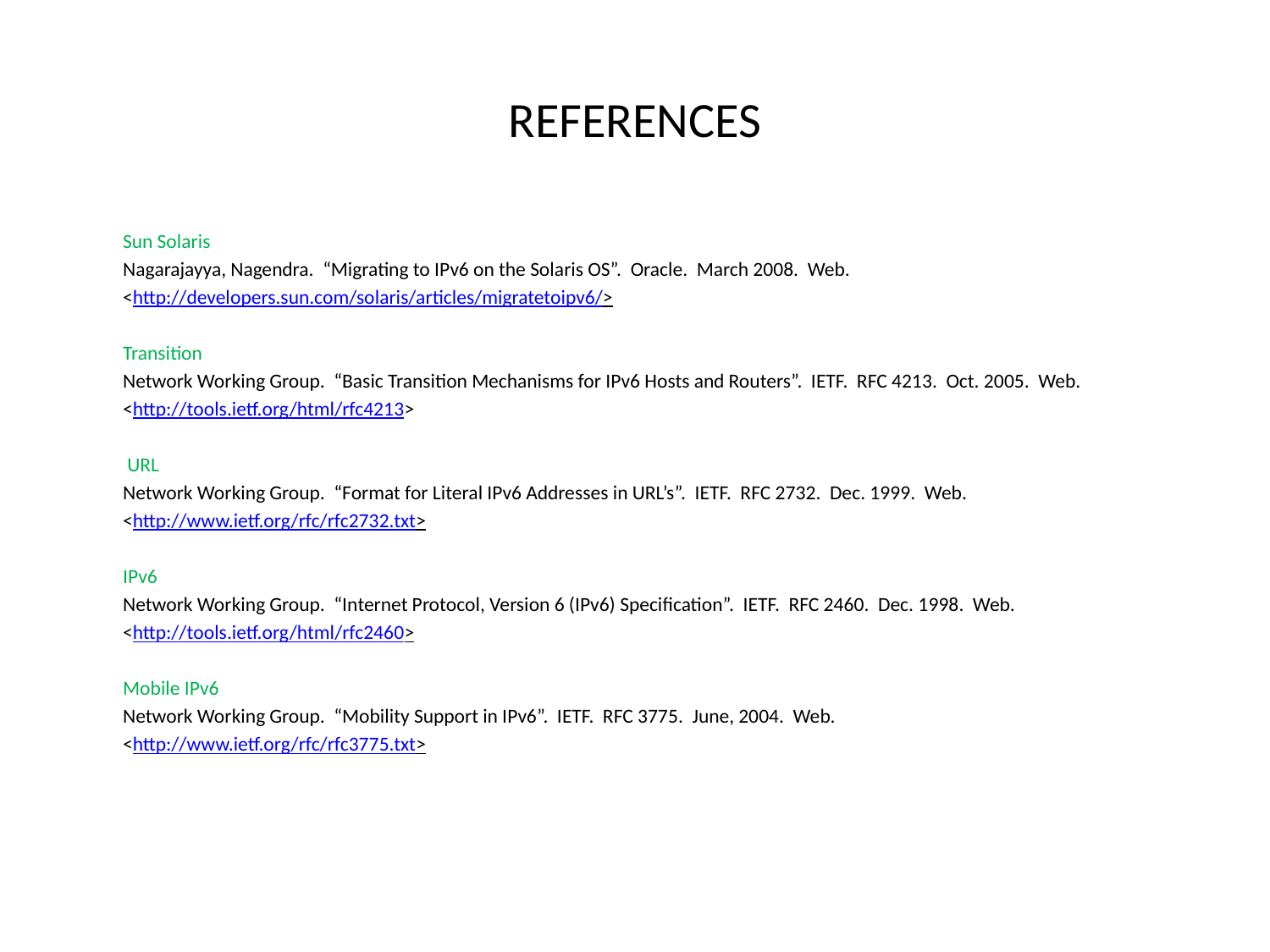

# REFERENCES
	Sun Solaris
	Nagarajayya, Nagendra.  “Migrating to IPv6 on the Solaris OS”.  Oracle.  March 2008.  Web.
	<http://developers.sun.com/solaris/articles/migratetoipv6/>

	Transition
	Network Working Group.  “Basic Transition Mechanisms for IPv6 Hosts and Routers”.  IETF.  RFC 4213.  Oct. 2005.  Web.
	<http://tools.ietf.org/html/rfc4213>

	 URL
	Network Working Group.  “Format for Literal IPv6 Addresses in URL’s”.  IETF.  RFC 2732.  Dec. 1999.  Web.
	<http://www.ietf.org/rfc/rfc2732.txt>

	IPv6
	Network Working Group.  “Internet Protocol, Version 6 (IPv6) Specification”.  IETF.  RFC 2460.  Dec. 1998.  Web.
	<http://tools.ietf.org/html/rfc2460>

	Mobile IPv6
	Network Working Group.  “Mobility Support in IPv6”.  IETF.  RFC 3775.  June, 2004.  Web.
	<http://www.ietf.org/rfc/rfc3775.txt>